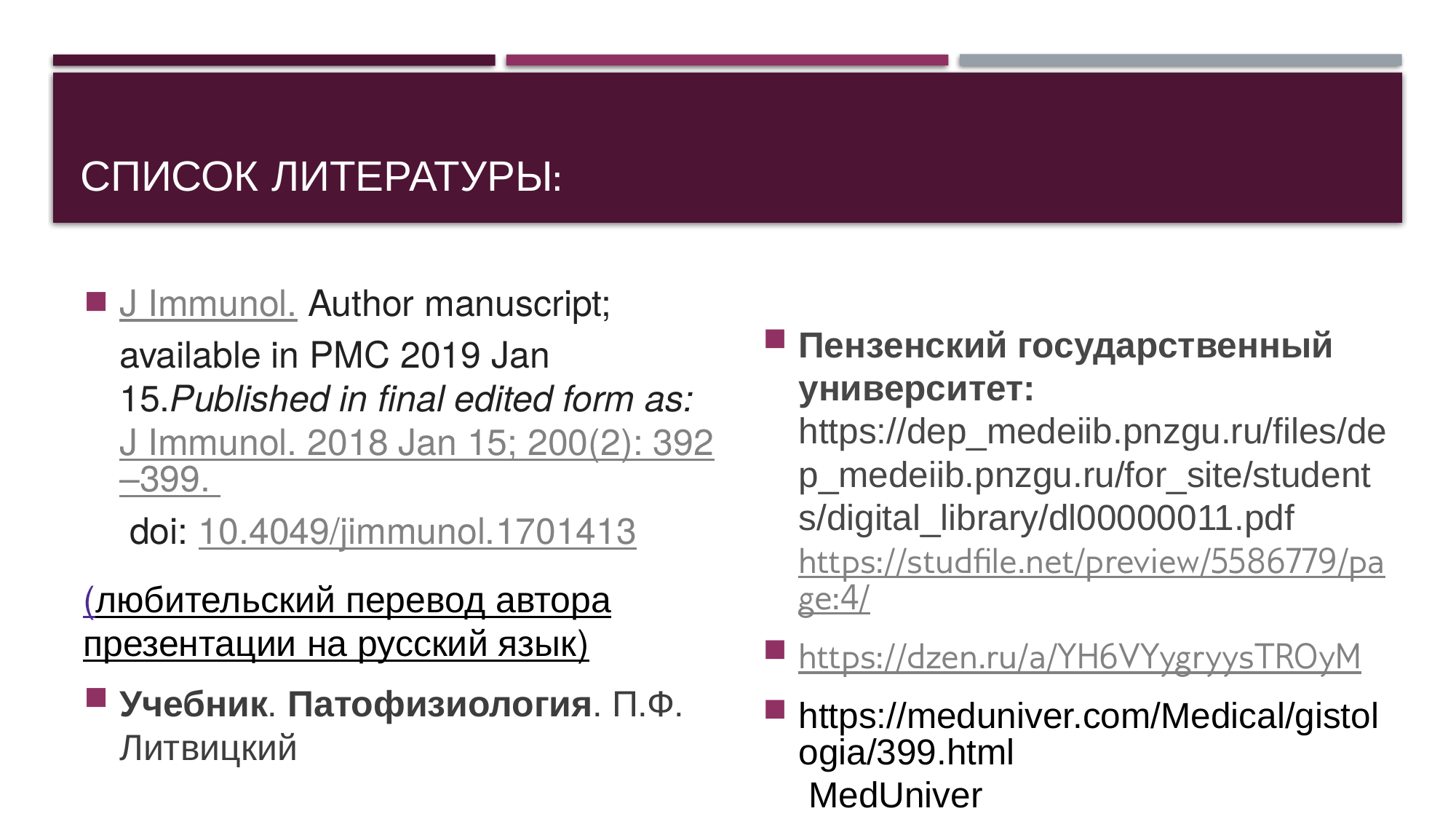

# Список литературы:
J Immunol. Author manuscript; available in PMC 2019 Jan 15.Published in final edited form as:J Immunol. 2018 Jan 15; 200(2): 392–399.  doi: 10.4049/jimmunol.1701413
(любительский перевод автора презентации на русский язык)
Учебник. Патофизиология. П.Ф. Литвицкий

Пензенский государственный университет: https://dep_medeiib.pnzgu.ru/files/dep_medeiib.pnzgu.ru/for_site/students/digital_library/dl00000011.pdfhttps://studfile.net/preview/5586779/page:4/
https://dzen.ru/a/YH6VYygryysTROyM
https://meduniver.com/Medical/gistologia/399.html MedUniver